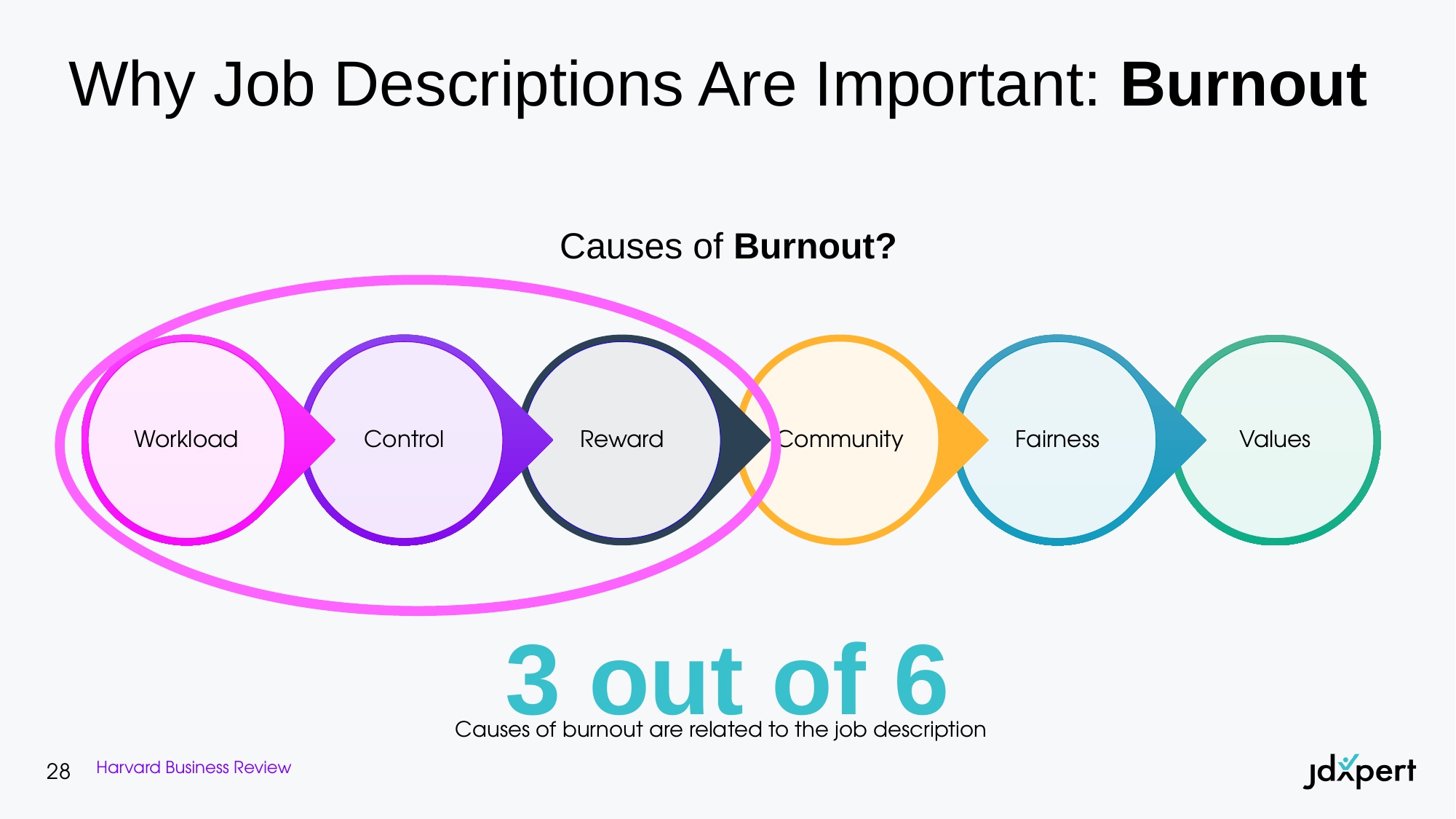

Why Job Descriptions Are Important: Burnout
Values
Fairness
Community
Reward
Control
Workload
# Causes of Burnout?

3 out of 6
Causes of burnout are related to the job description
Harvard Business Review